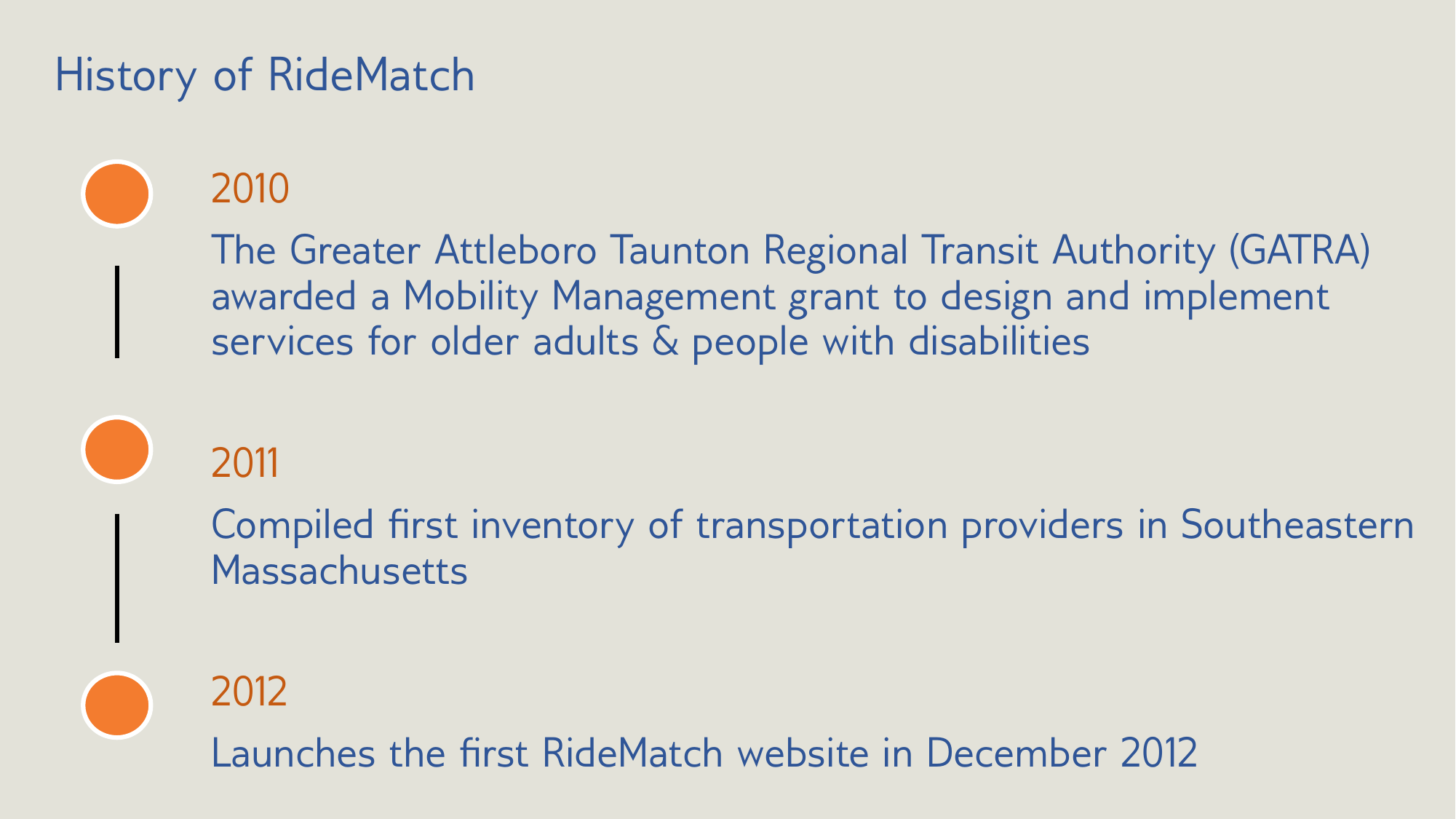

# History of RideMatch
2010
The Greater Attleboro Taunton Regional Transit Authority (GATRA) awarded a Mobility Management grant to design and implement services for older adults & people with disabilities

2011
Compiled first inventory of transportation providers in Southeastern Massachusetts

2012
Launches the first RideMatch website in December 2012